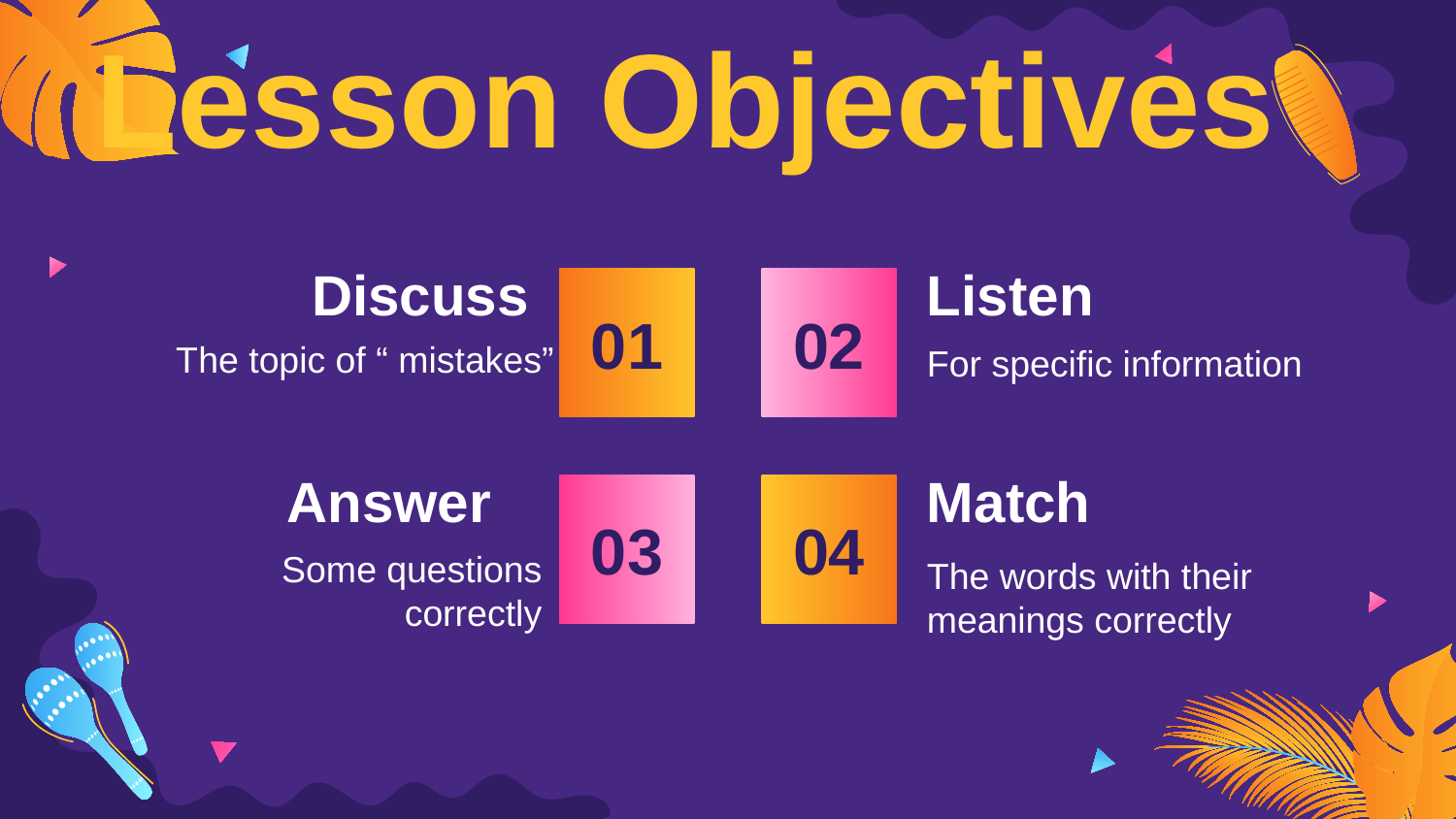

# Lesson Objectives
01
02
Discuss
Listen
The topic of “ mistakes”
For specific information
03
04
Answer
Match
Some questions correctly
The words with their meanings correctly